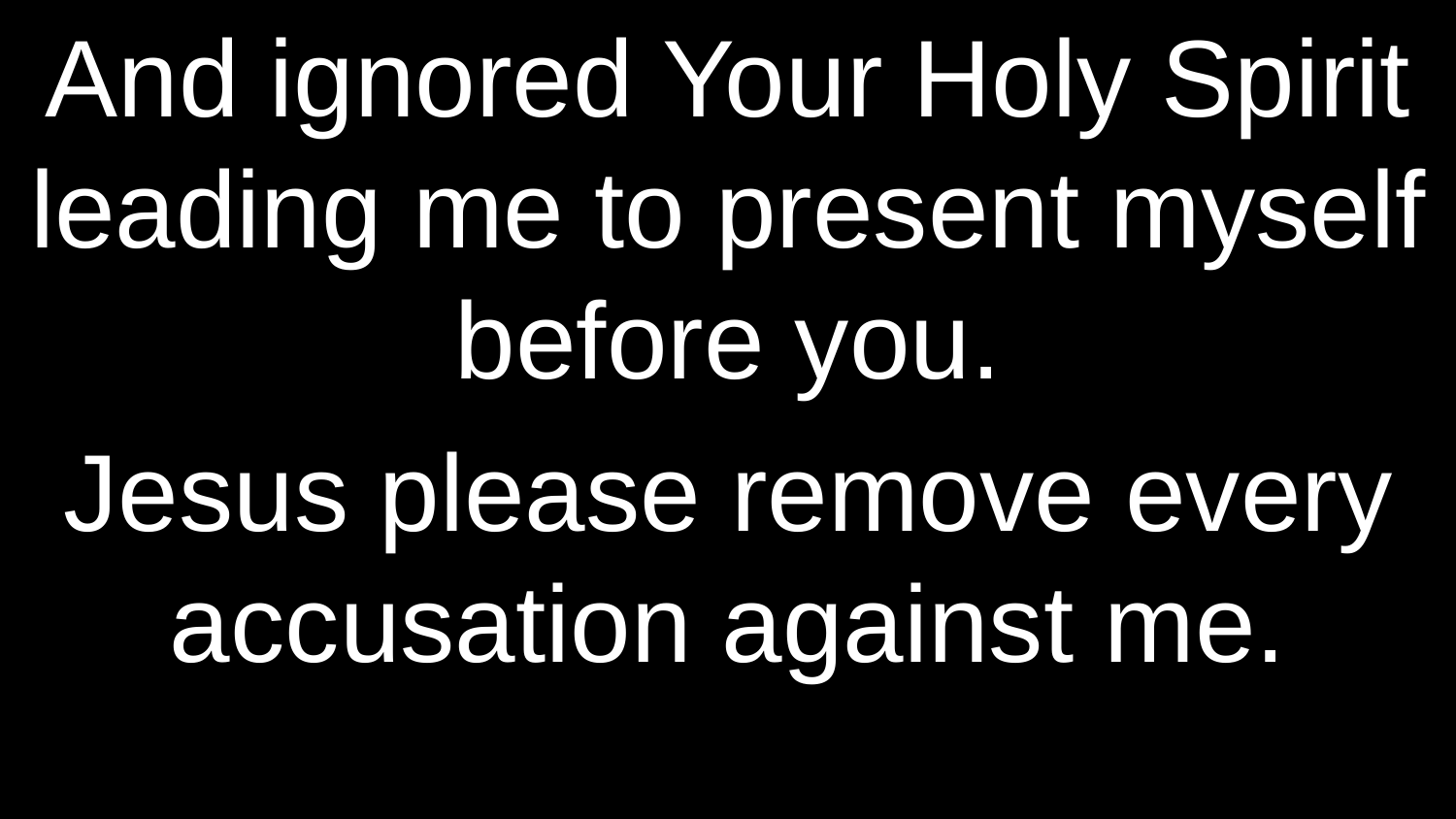

And ignored Your Holy Spirit leading me to present myself before you.
Jesus please remove every accusation against me.